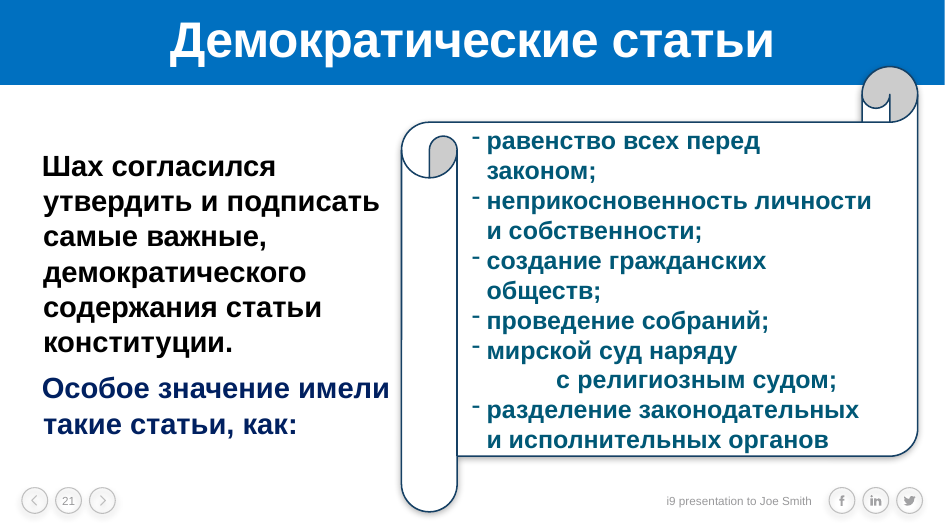

# Демократические статьи

равенство всех перед законом;
неприкосновенность личности и собственности;
создание гражданских обществ;
проведение собраний;
мирской суд наряду                              с религиозным судом;
разделение законодательных и исполнительных органов
  Шах согласился утвердить и подписать самые важные, демократического содержания статьи конституции.
  Особое значение имели такие статьи, как: